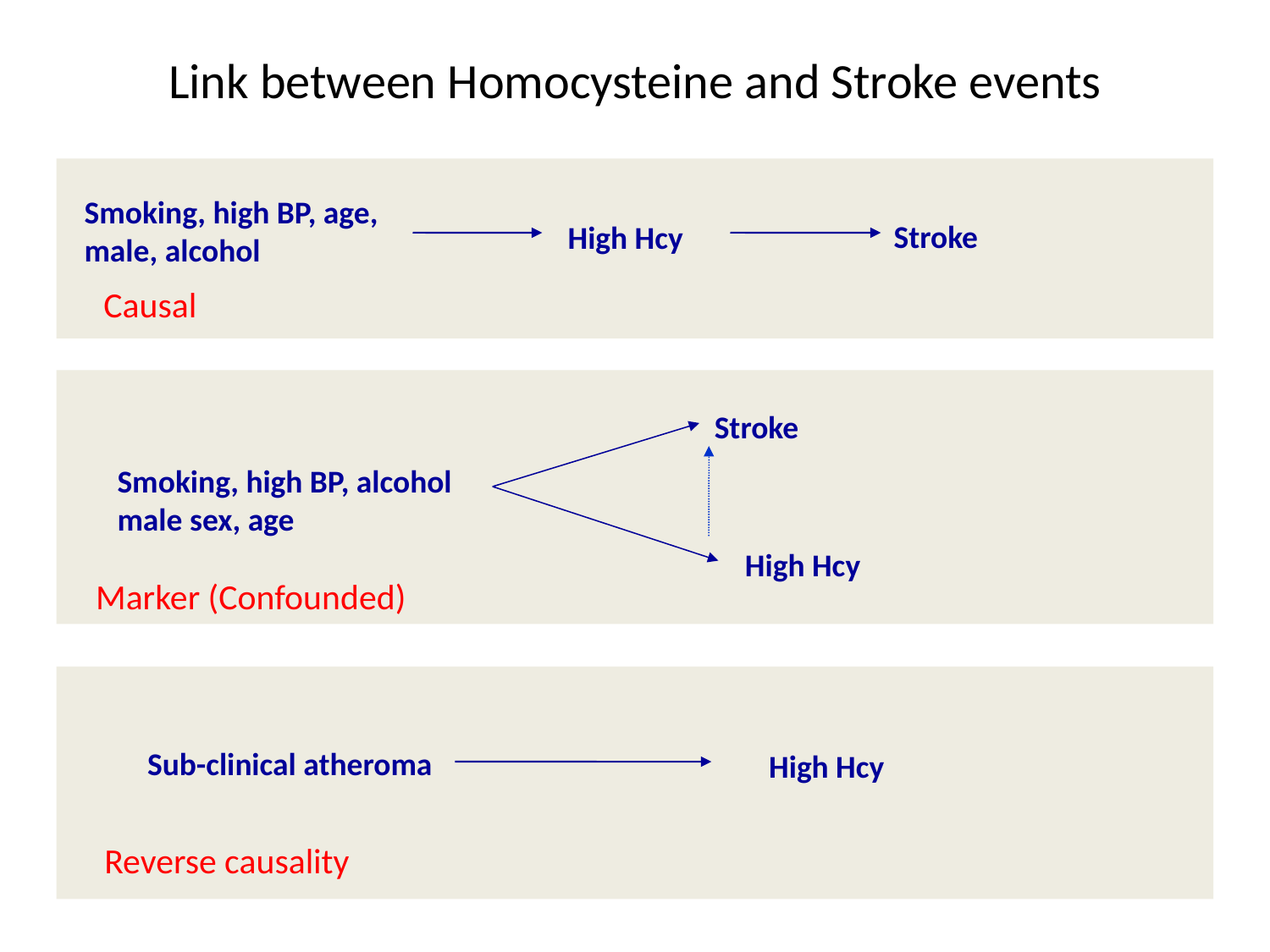

Link between Homocysteine and Stroke events

Smoking, high BP, age, male, alcohol

Stroke
High Hcy

Causal

Stroke

Smoking, high BP, alcohol
male sex, age

High Hcy
Marker (Confounded)

Sub-clinical atheroma
High Hcy

Reverse causality